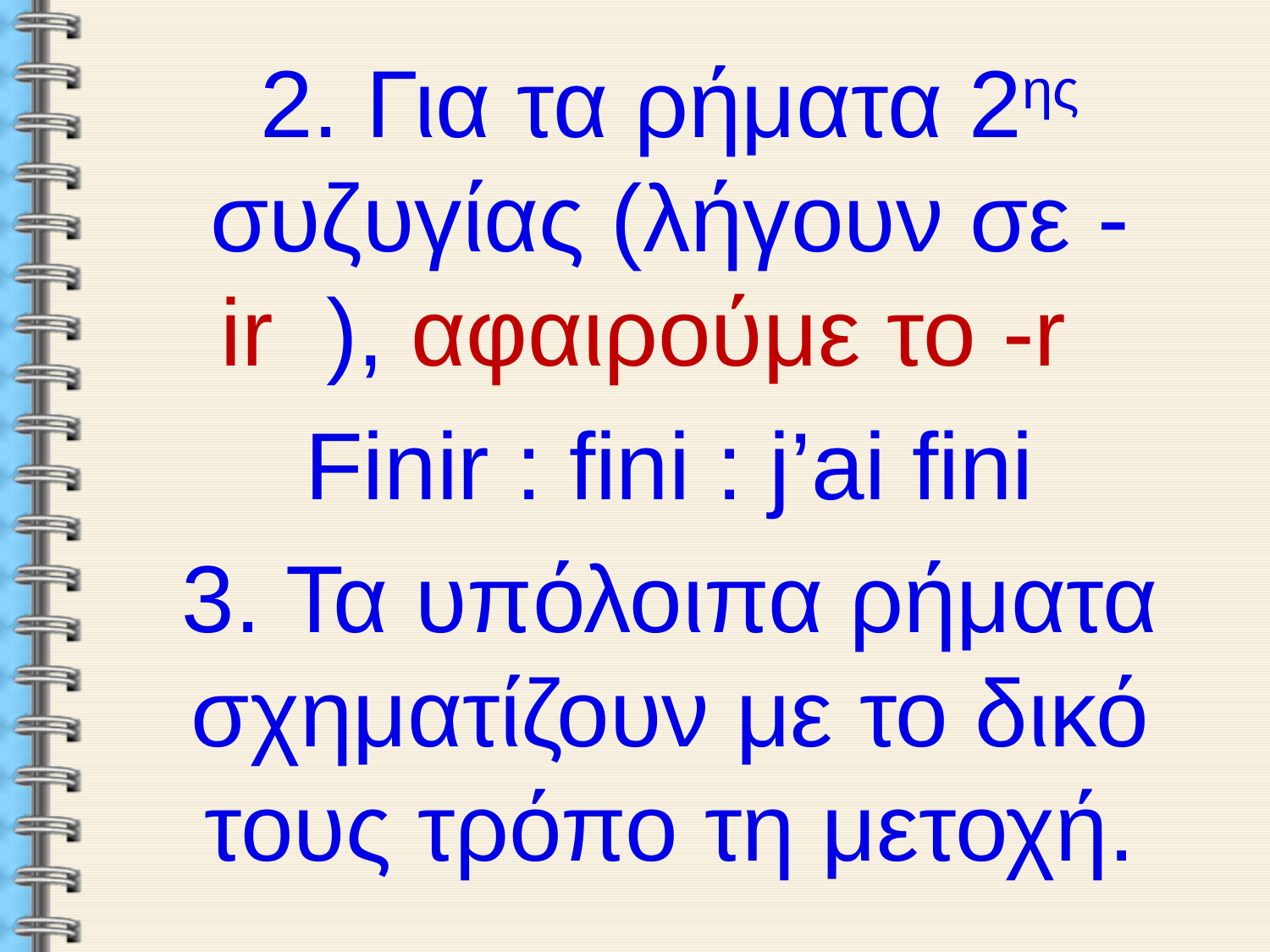

2. Για τα ρήματα 2ης συζυγίας (λήγουν σε -ir  ), αφαιρούμε το -r
Finir : fini : j’ai fini
3. Τα υπόλοιπα ρήματα σχηματίζουν με το δικό τους τρόπο τη μετοχή.